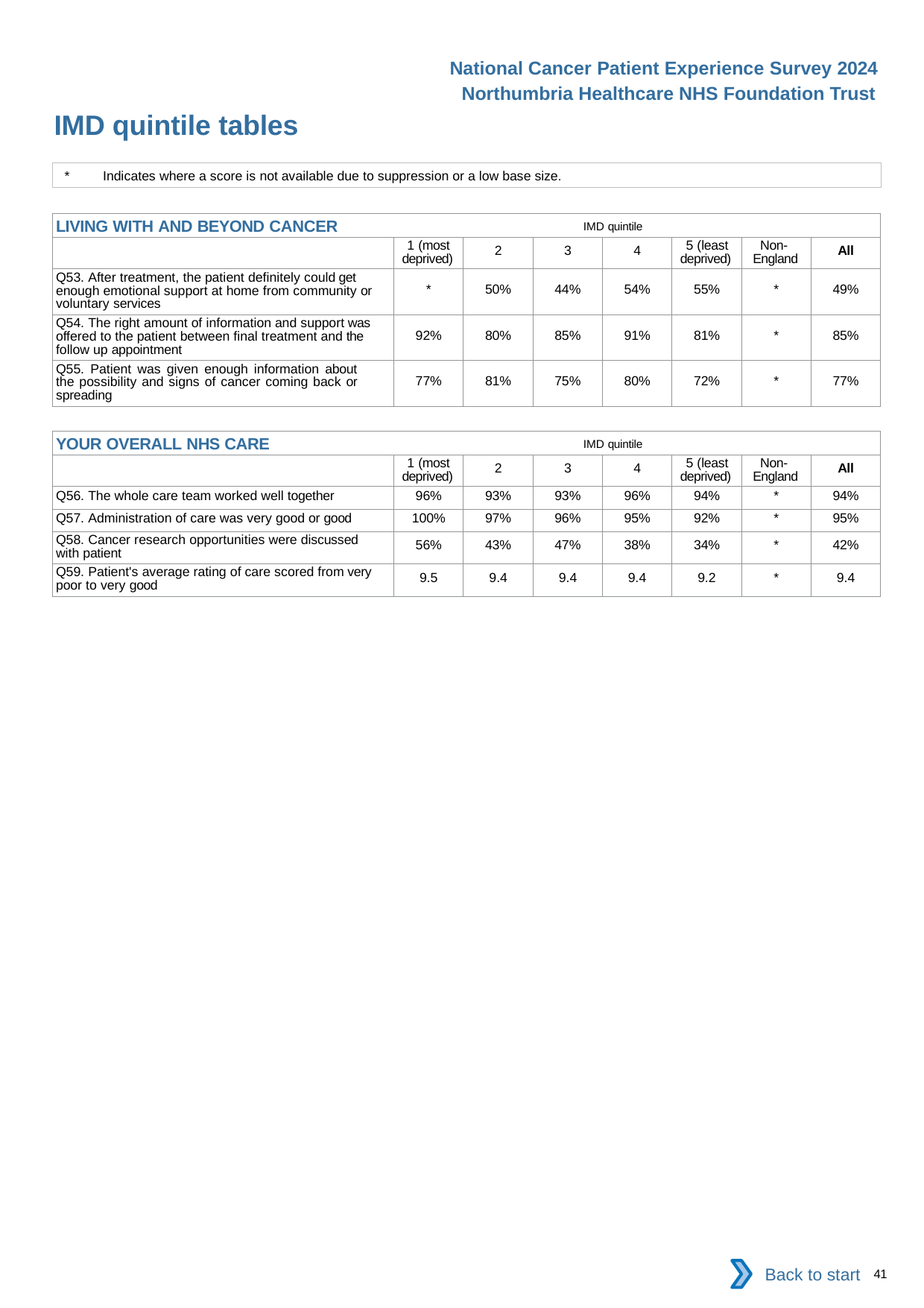

National Cancer Patient Experience Survey 2024
Northumbria Healthcare NHS Foundation Trust
IMD quintile tables
*	Indicates where a score is not available due to suppression or a low base size.
| LIVING WITH AND BEYOND CANCER IMD quintile |  |  |  |  |  |  |  |
| --- | --- | --- | --- | --- | --- | --- | --- |
|  | 1 (most deprived) | 2 | 3 | 4 | 5 (least deprived) | Non- England | All |
| Q53. After treatment, the patient definitely could get enough emotional support at home from community or voluntary services | \* | 50% | 44% | 54% | 55% | \* | 49% |
| Q54. The right amount of information and support was offered to the patient between final treatment and the follow up appointment | 92% | 80% | 85% | 91% | 81% | \* | 85% |
| Q55. Patient was given enough information about the possibility and signs of cancer coming back or spreading | 77% | 81% | 75% | 80% | 72% | \* | 77% |
| YOUR OVERALL NHS CARE IMD quintile |  |  |  |  |  |  |  |
| --- | --- | --- | --- | --- | --- | --- | --- |
|  | 1 (most deprived) | 2 | 3 | 4 | 5 (least deprived) | Non- England | All |
| Q56. The whole care team worked well together | 96% | 93% | 93% | 96% | 94% | \* | 94% |
| Q57. Administration of care was very good or good | 100% | 97% | 96% | 95% | 92% | \* | 95% |
| Q58. Cancer research opportunities were discussed with patient | 56% | 43% | 47% | 38% | 34% | \* | 42% |
| Q59. Patient's average rating of care scored from very poor to very good | 9.5 | 9.4 | 9.4 | 9.4 | 9.2 | \* | 9.4 |
Back to start

41